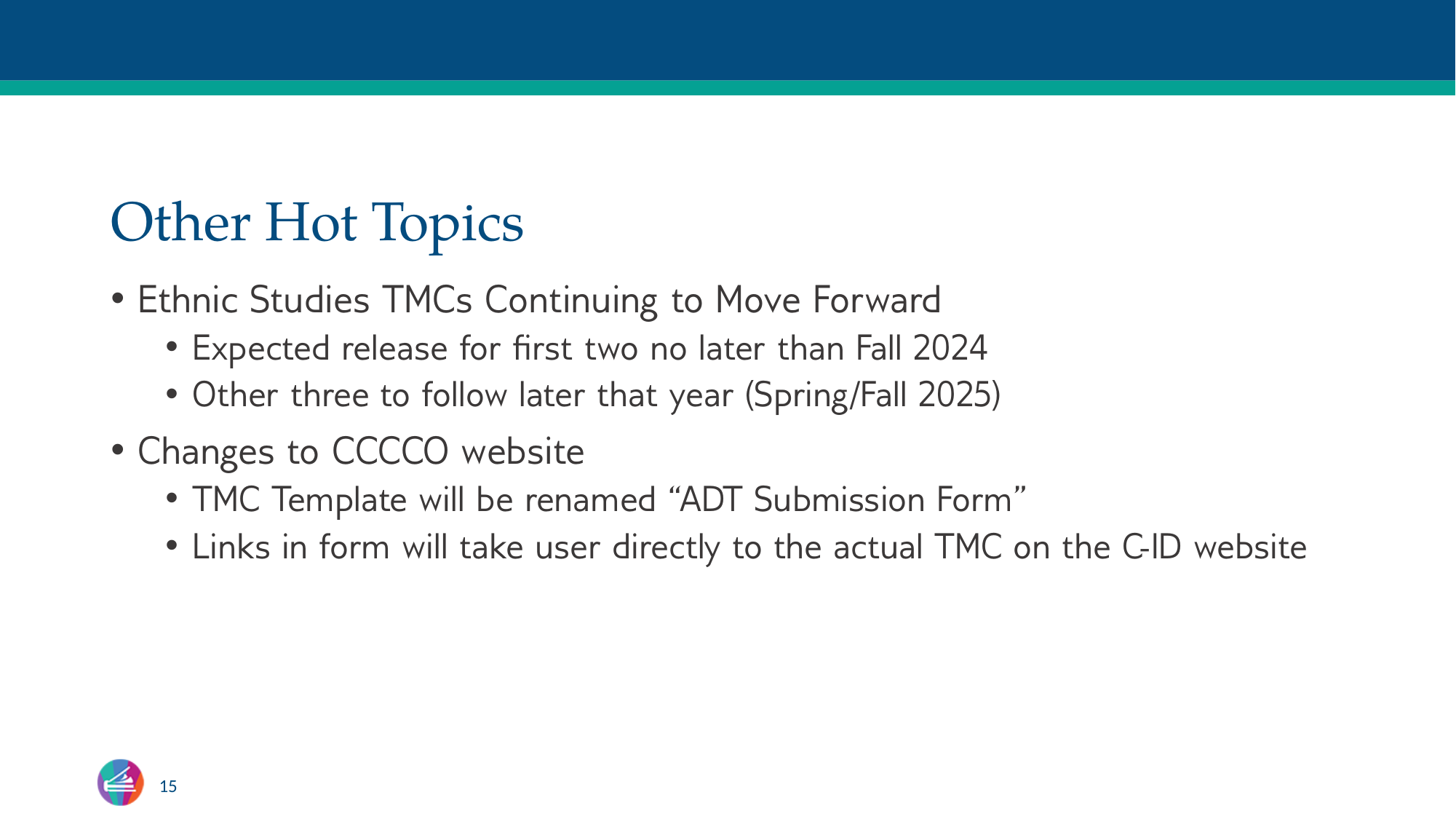

# Other Hot Topics
Ethnic Studies TMCs Continuing to Move Forward
Expected release for first two no later than Fall 2024
Other three to follow later that year (Spring/Fall 2025)
Changes to CCCCO website
TMC Template will be renamed “ADT Submission Form”
Links in form will take user directly to the actual TMC on the C-ID website
15